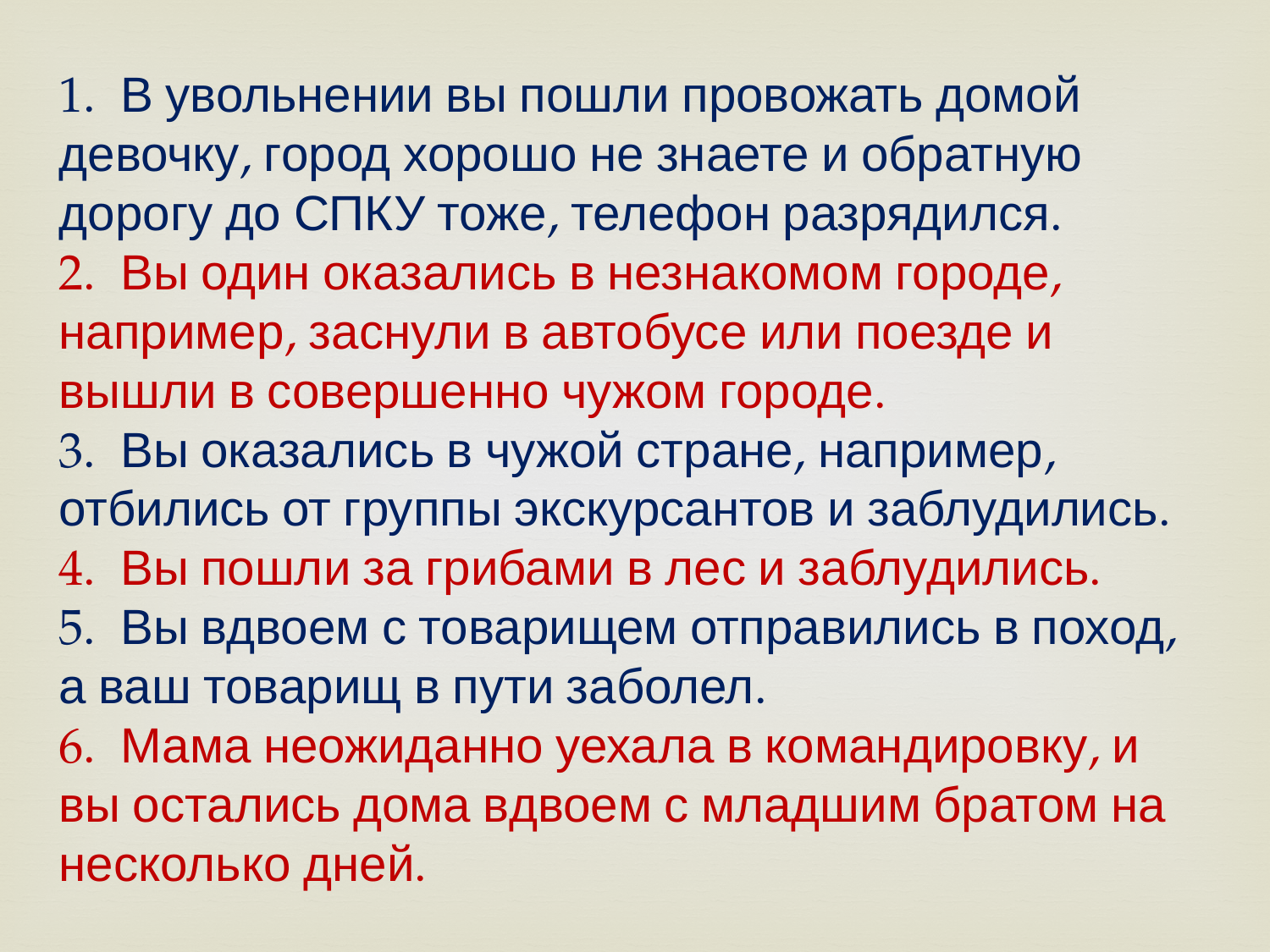

1.  В увольнении вы пошли провожать домой девочку, город хорошо не знаете и обратную дорогу до СПКУ тоже, телефон разрядился.
2.  Вы один оказались в незнакомом городе, например, заснули в автобусе или поезде и вышли в совершенно чужом городе.
3.  Вы оказались в чужой стране, например, отбились от группы экскурсантов и заблудились.
4.  Вы пошли за грибами в лес и заблудились.
5.  Вы вдвоем с товарищем отправились в поход, а ваш товарищ в пути заболел.
6.  Мама неожиданно уехала в командировку, и вы остались дома вдвоем с младшим братом на несколько дней.